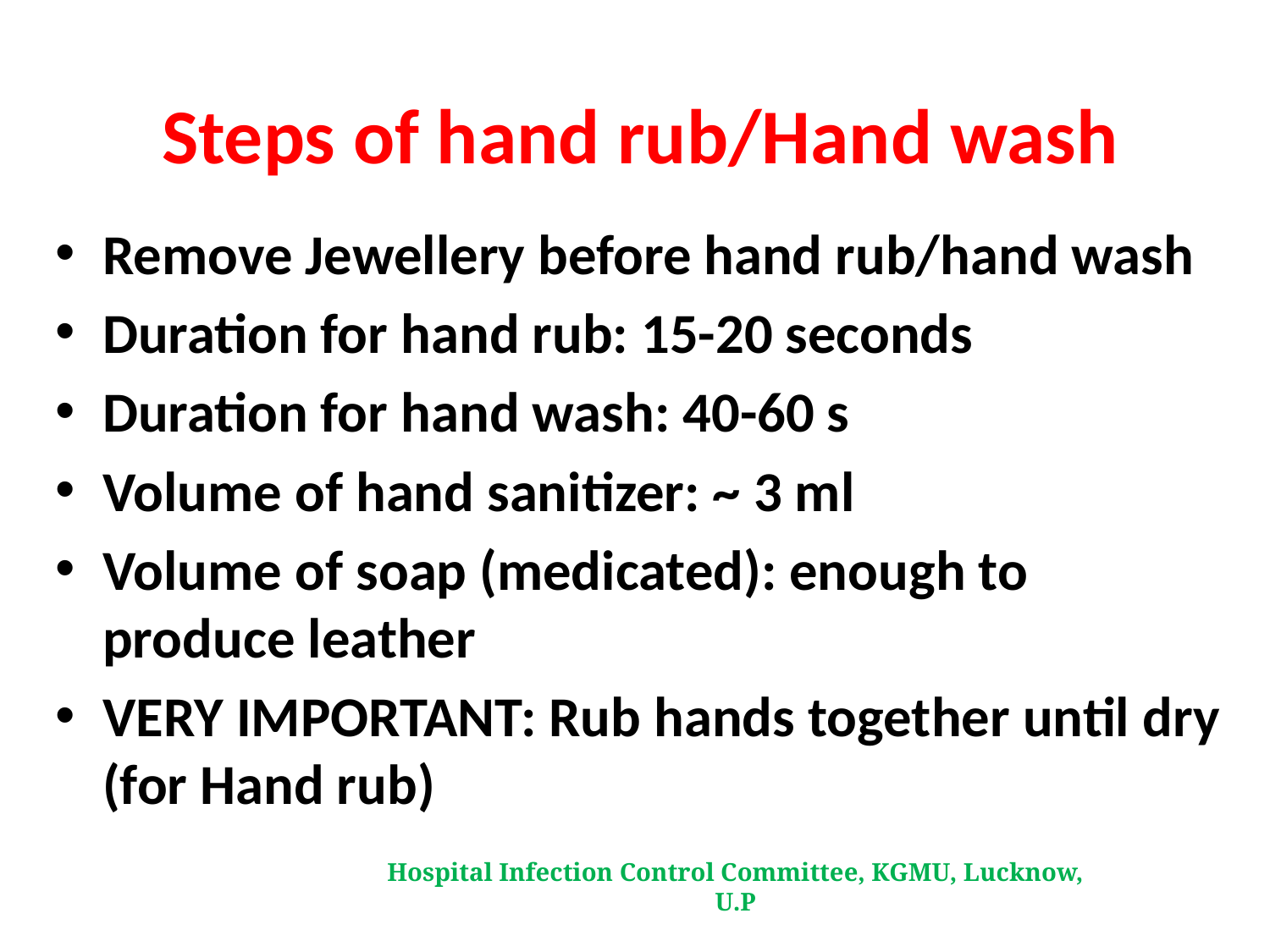

# Steps of hand rub/Hand wash
Remove Jewellery before hand rub/hand wash
Duration for hand rub: 15-20 seconds
Duration for hand wash: 40-60 s
Volume of hand sanitizer: ~ 3 ml
Volume of soap (medicated): enough to produce leather
VERY IMPORTANT: Rub hands together until dry (for Hand rub)
Hospital Infection Control Committee, KGMU, Lucknow, U.P